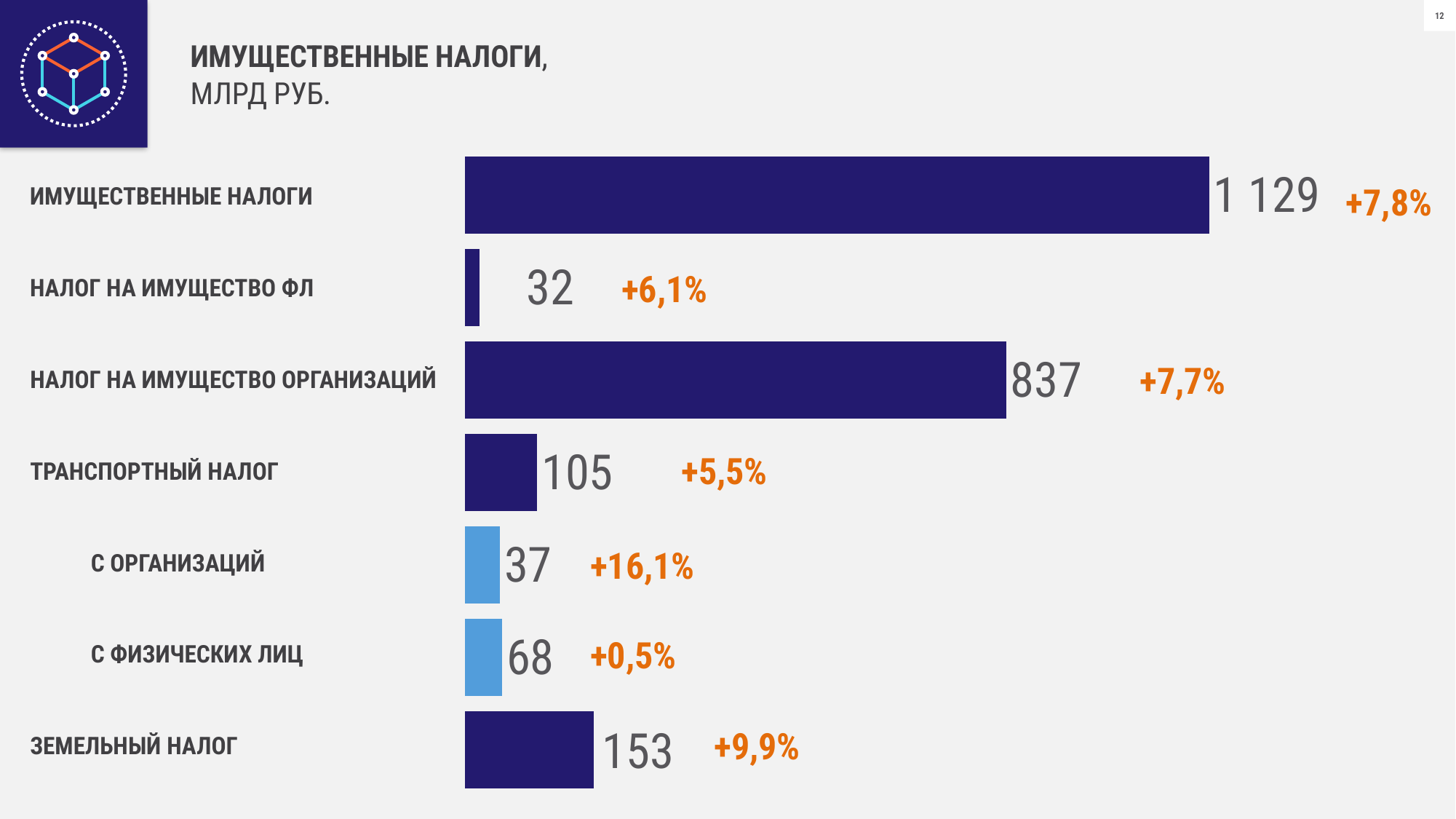

ИМУЩЕСТВЕННЫЕ НАЛОГИ,
МЛРД РУБ.

### Chart

| Category | Ряд 1 |
|---|---|
| Категория 1 | 700.0 |
| Категория 2 | 13.6 |
| Категория 3 | 509.0 |
+7,8%
ИМУЩЕСТВЕННЫЕ НАЛОГИ
+6,1%
НАЛОГ НА ИМУЩЕСТВО ФЛ
+7,7%
НАЛОГ НА ИМУЩЕСТВО ОРГАНИЗАЦИЙ
+5,5%
ТРАНСПОРТНЫЙ НАЛОГ
+16,1%
С ОРГАНИЗАЦИЙ
+0,5%
С ФИЗИЧЕСКИХ ЛИЦ
+9,9%
ЗЕМЕЛЬНЫЙ НАЛОГ